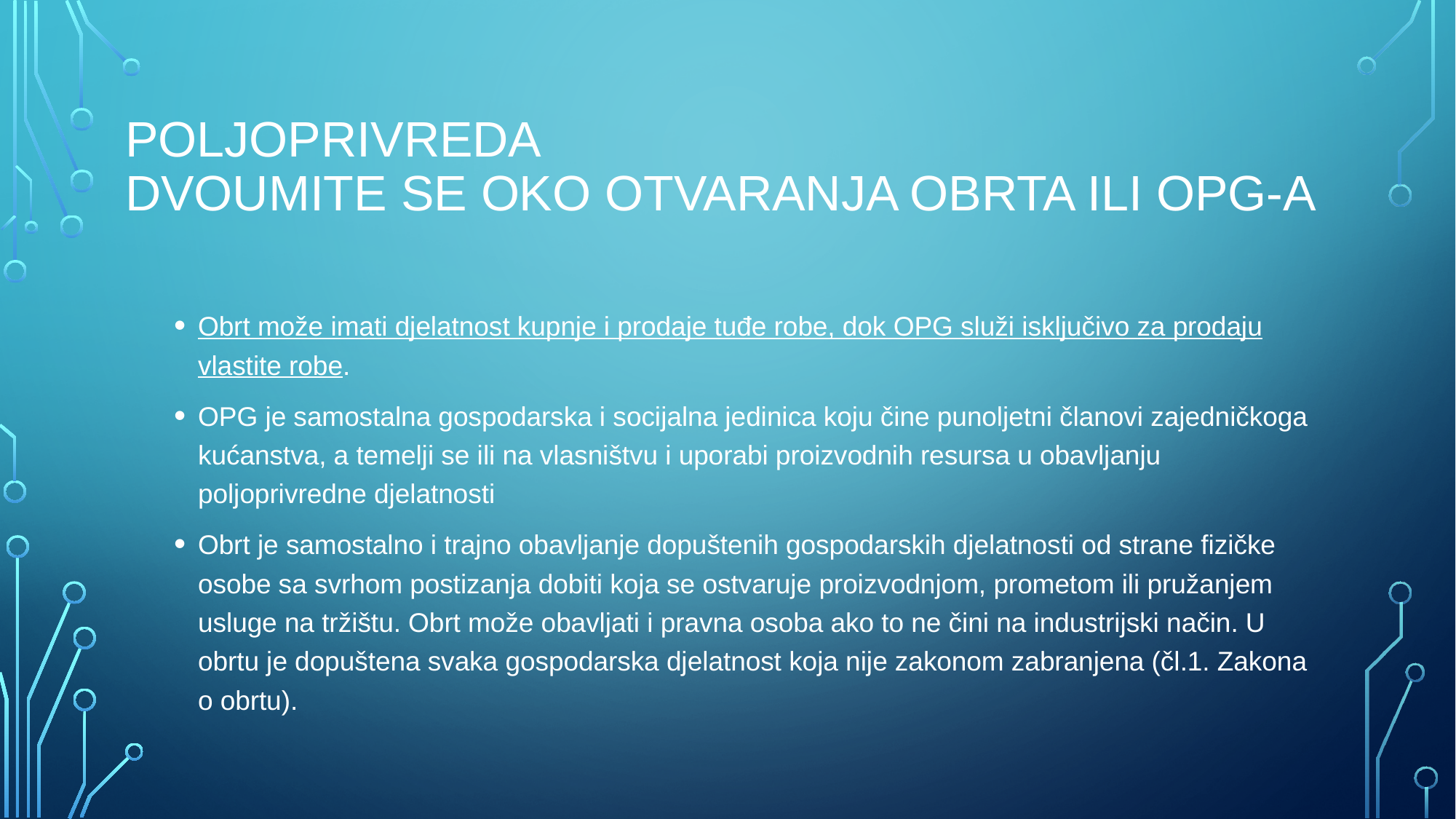

# POLJOPRIVREDA Dvoumite se oko otvaranja obrta ili OPG-a
Obrt može imati djelatnost kupnje i prodaje tuđe robe, dok OPG služi isključivo za prodaju vlastite robe.
OPG je samostalna gospodarska i socijalna jedinica koju čine punoljetni članovi zajedničkoga kućanstva, a temelji se ili na vlasništvu i uporabi proizvodnih resursa u obavljanju poljoprivredne djelatnosti
Obrt je samostalno i trajno obavljanje dopuštenih gospodarskih djelatnosti od strane fizičke osobe sa svrhom postizanja dobiti koja se ostvaruje proizvodnjom, prometom ili pružanjem usluge na tržištu. Obrt može obavljati i pravna osoba ako to ne čini na industrijski način. U obrtu je dopuštena svaka gospodarska djelatnost koja nije zakonom zabranjena (čl.1. Zakona o obrtu).